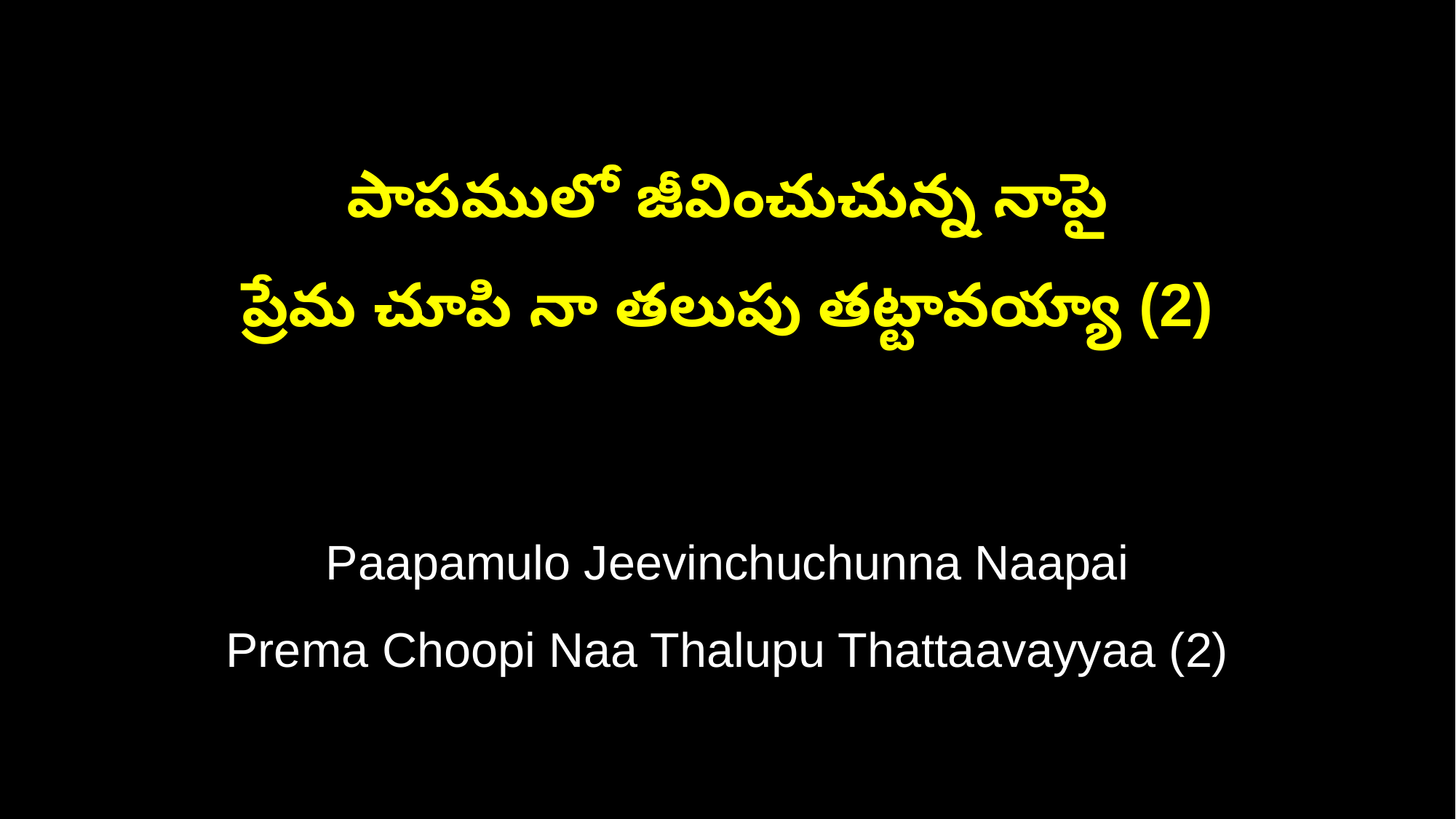

పాపములో జీవించుచున్న నాపై
ప్రేమ చూపి నా తలుపు తట్టావయ్యా (2)
Paapamulo Jeevinchuchunna Naapai
Prema Choopi Naa Thalupu Thattaavayyaa (2)